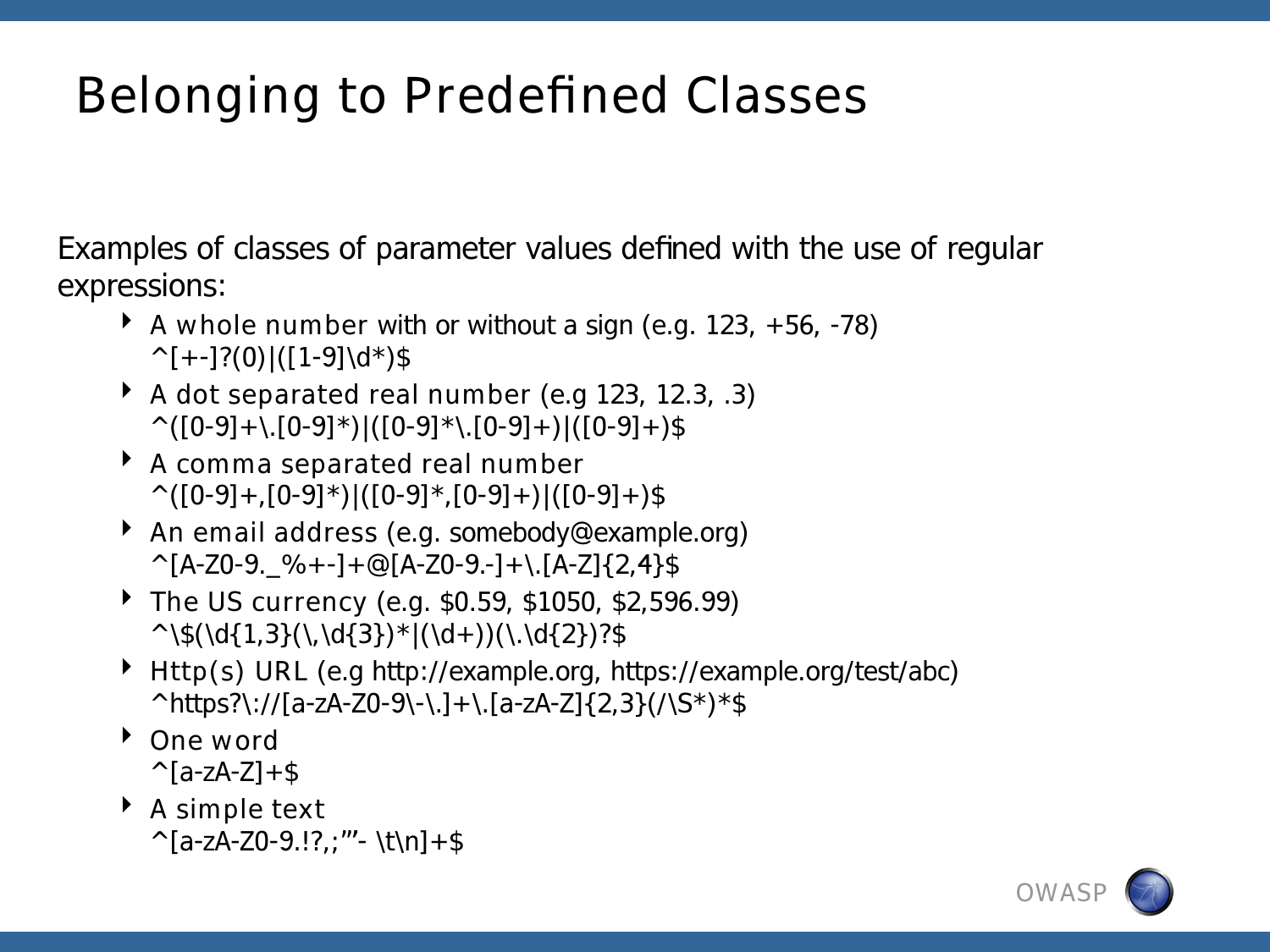

# Belonging to Predefined Classes
Examples of classes of parameter values defined with the use of regular expressions:
A whole number with or without a sign (e.g. 123, +56, -78)
^[+-]?(0)|([1-9]\d*)$
A dot separated real number (e.g 123, 12.3, .3)
^([0-9]+\.[0-9]*)|([0-9]*\.[0-9]+)|([0-9]+)$
A comma separated real number
^([0-9]+,[0-9]*)|([0-9]*,[0-9]+)|([0-9]+)$
An email address (e.g. somebody@example.org)
^[A-Z0-9._%+-]+@[A-Z0-9.-]+\.[A-Z]{2,4}$
The US currency (e.g. $0.59, $1050, $2,596.99)
^\$(\d{1,3}(\,\d{3})*|(\d+))(\.\d{2})?$
Http(s) URL (e.g http://example.org, https://example.org/test/abc)
^https?\://[a-zA-Z0-9\-\.]+\.[a-zA-Z]{2,3}(/\S*)*$
One word
^[a-zA-Z]+$
A simple text
^[a-zA-Z0-9.!?,;”’- \t\n]+$